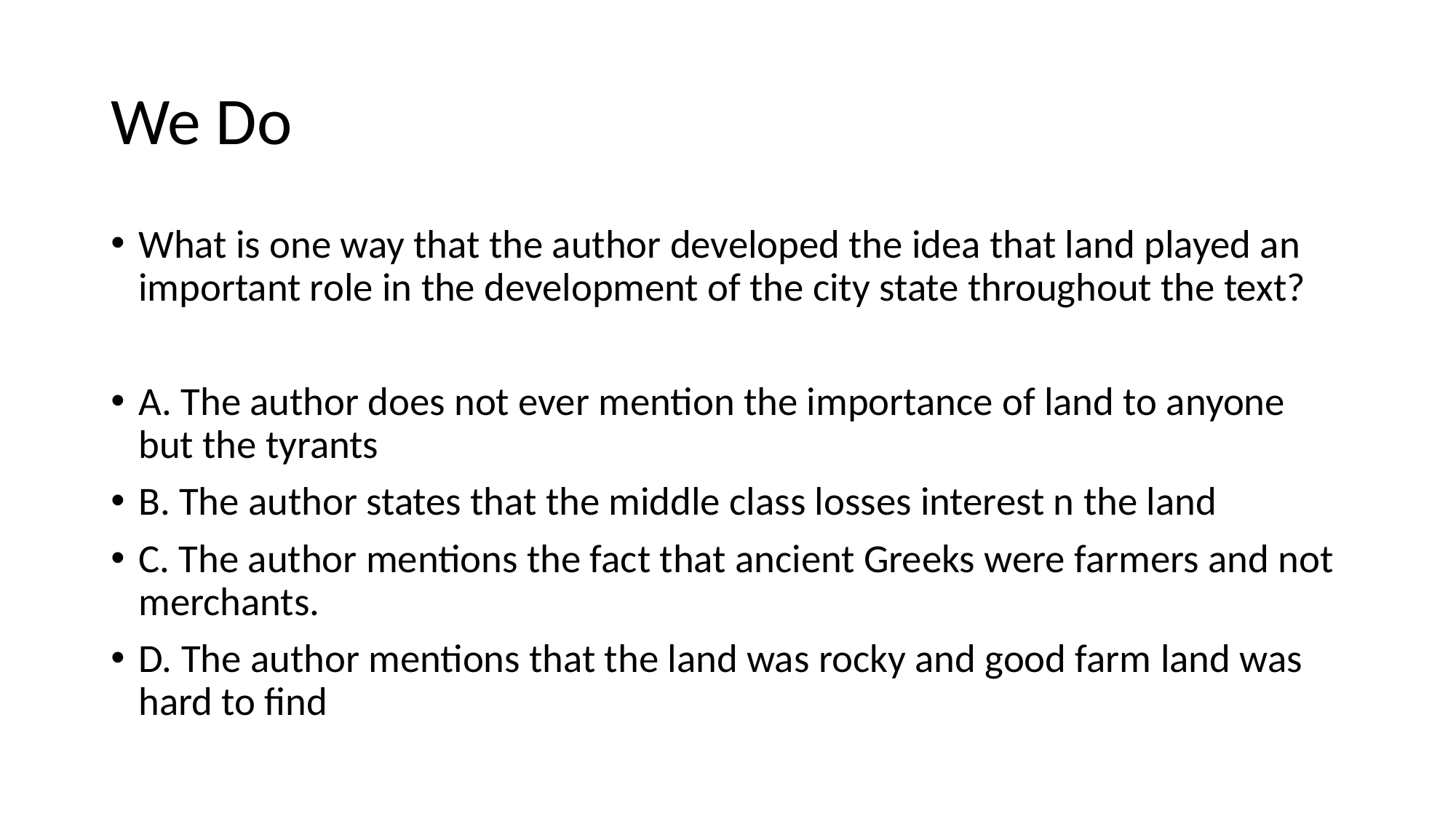

# We Do
What is one way that the author developed the idea that land played an important role in the development of the city state throughout the text?

A. The author does not ever mention the importance of land to anyone but the tyrants
B. The author states that the middle class losses interest n the land
C. The author mentions the fact that ancient Greeks were farmers and not merchants.
D. The author mentions that the land was rocky and good farm land was hard to find